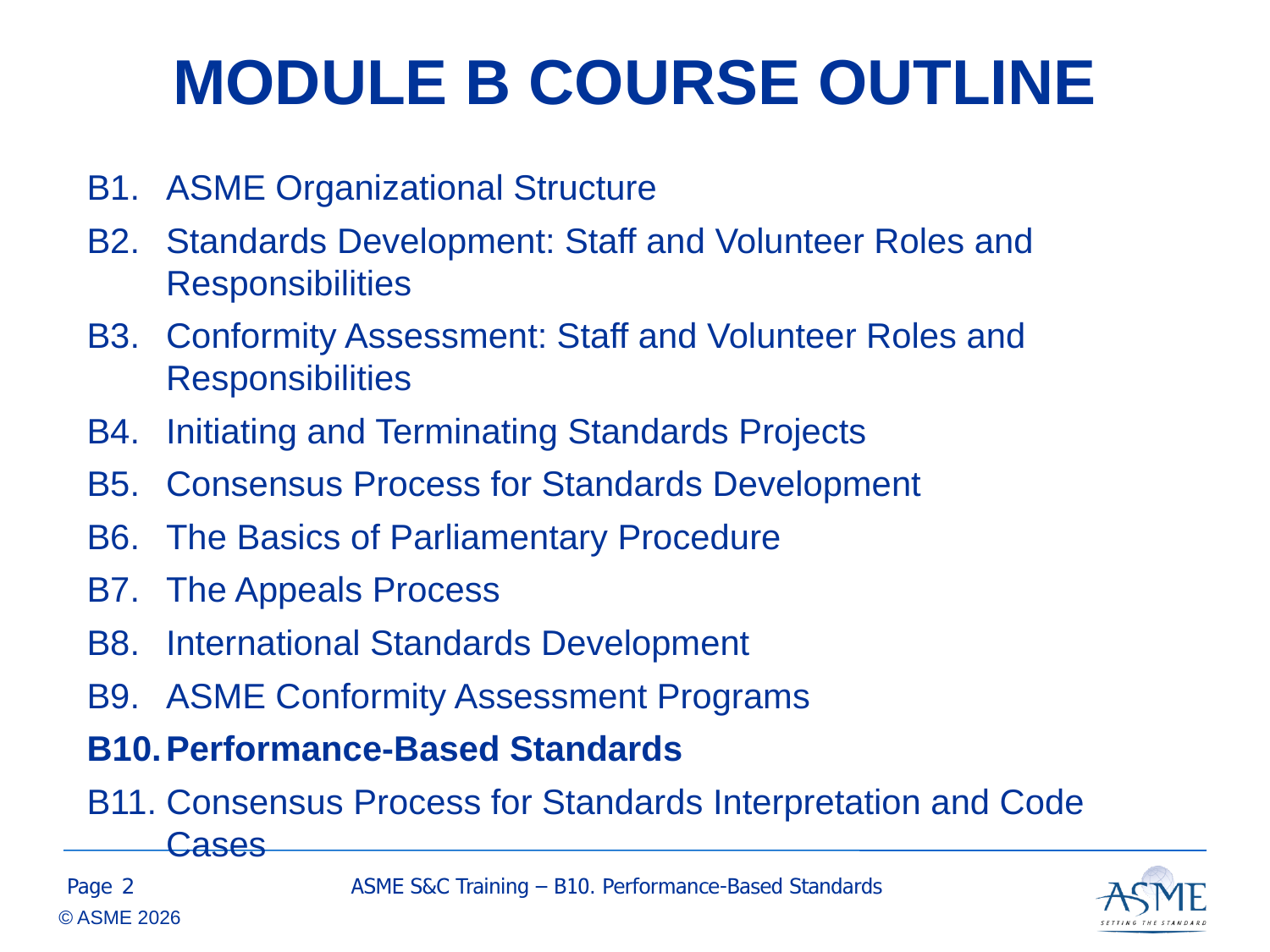

# MODULE B COURSE OUTLINE
B1. 	ASME Organizational Structure
B2. 	Standards Development: Staff and Volunteer Roles and Responsibilities
B3.	Conformity Assessment: Staff and Volunteer Roles and Responsibilities
B4.	Initiating and Terminating Standards Projects
B5.	Consensus Process for Standards Development
B6.	The Basics of Parliamentary Procedure
B7.	The Appeals Process
B8.	International Standards Development
B9.	ASME Conformity Assessment Programs
B10.	Performance-Based Standards
B11. Consensus Process for Standards Interpretation and Code Cases
2
ASME S&C Training – B10. Performance-Based Standards